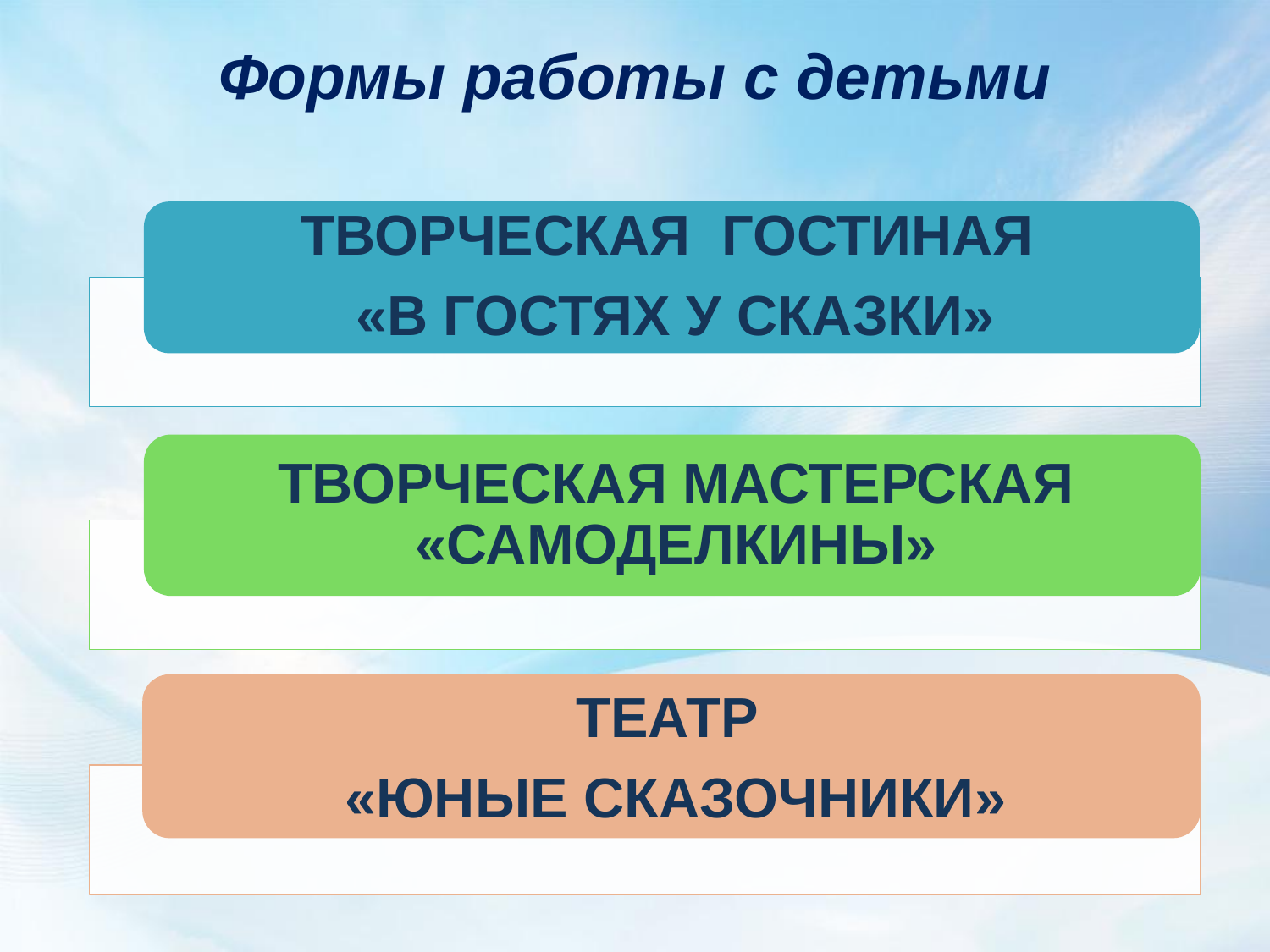

Формы работы с детьми
ТВОРЧЕСКАЯ  ГОСТИНАЯ
«В ГОСТЯХ У СКАЗКИ»
ТВОРЧЕСКАЯ МАСТЕРСКАЯ «САМОДЕЛКИНЫ»

ТЕАТР
«ЮНЫЕ СКАЗОЧНИКИ»